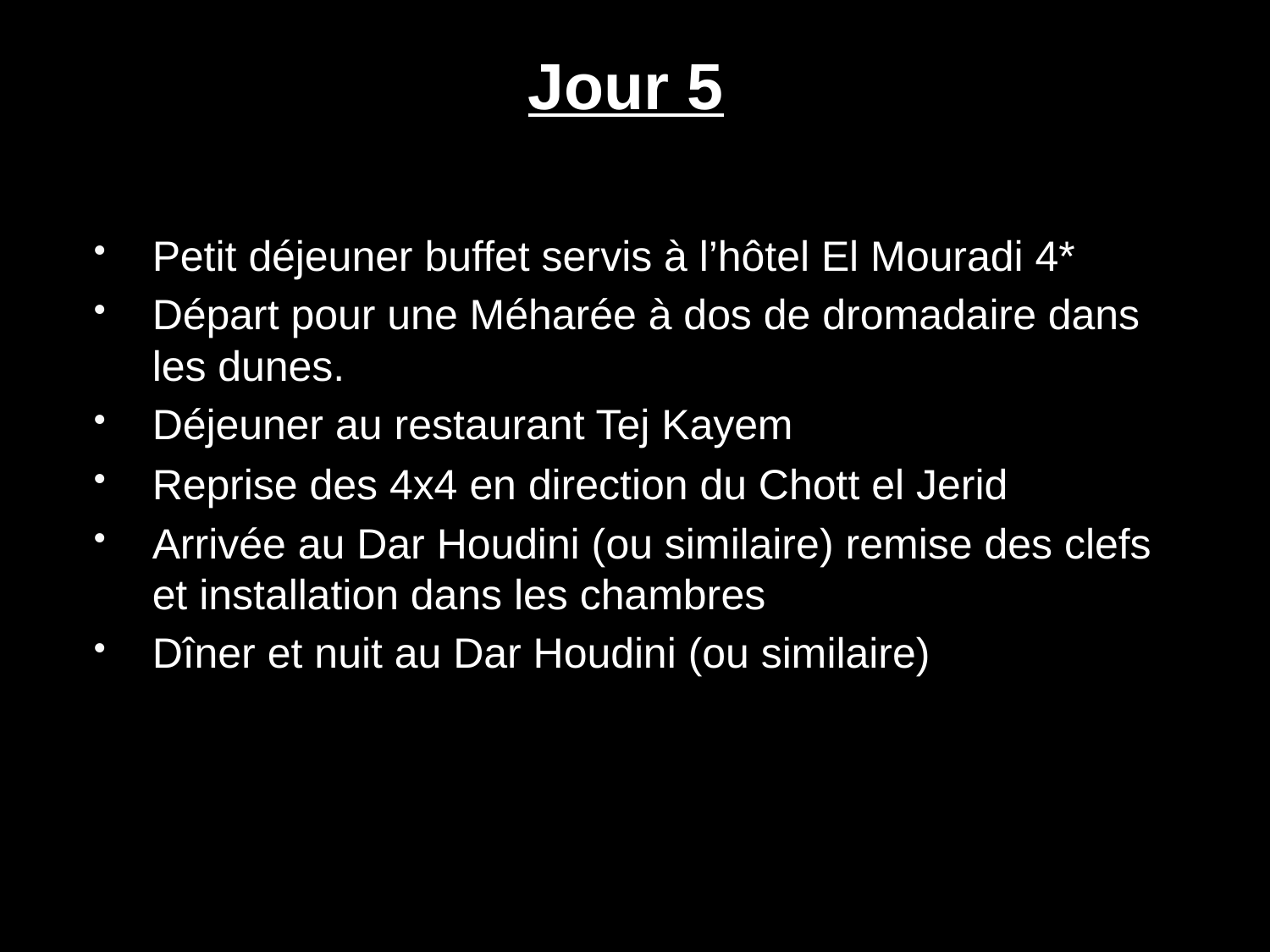

Jour 5
Petit déjeuner buffet servis à l’hôtel El Mouradi 4*
Départ pour une Méharée à dos de dromadaire dans les dunes.
Déjeuner au restaurant Tej Kayem
Reprise des 4x4 en direction du Chott el Jerid
Arrivée au Dar Houdini (ou similaire) remise des clefs et installation dans les chambres
Dîner et nuit au Dar Houdini (ou similaire)